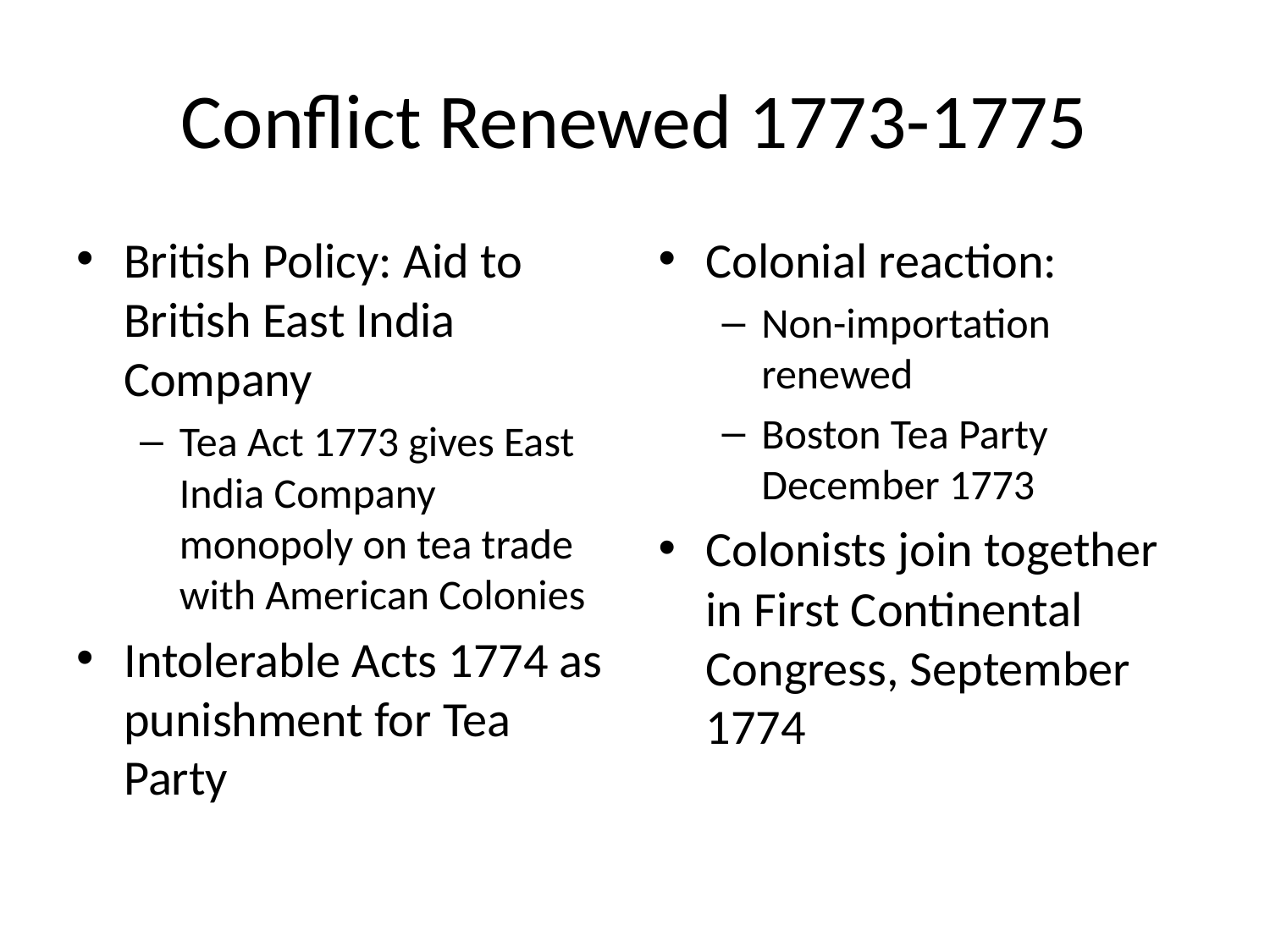

# Conflict Renewed 1773-1775
British Policy: Aid to British East India Company
Tea Act 1773 gives East India Company monopoly on tea trade with American Colonies
Intolerable Acts 1774 as punishment for Tea Party
Colonial reaction:
Non-importation renewed
Boston Tea Party December 1773
Colonists join together in First Continental Congress, September 1774